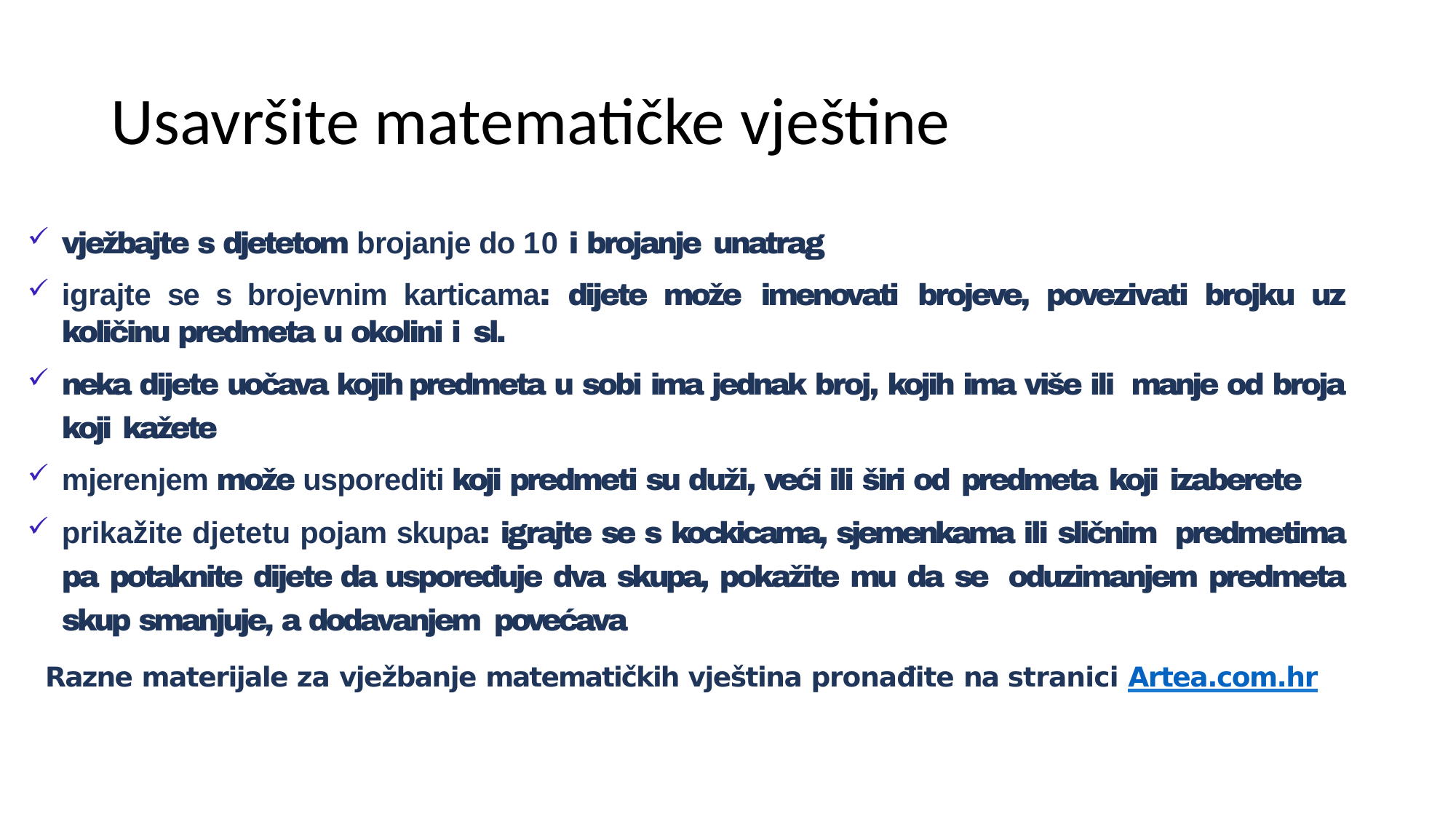

# Usavršite matematičke vještine
vježbajte s djetetom brojanje do 10 i brojanje unatrag
igrajte se s brojevnim karticama: dijete može imenovati brojeve, povezivati brojku uz količinu predmeta u okolini i sl.
neka dijete uočava kojih predmeta u sobi ima jednak broj, kojih ima više ili  manje od broja koji kažete
mjerenjem može usporediti koji predmeti su duži, veći ili širi od predmeta koji izaberete
prikažite djetetu pojam skupa: igrajte se s kockicama, sjemenkama ili sličnim  predmetima pa potaknite dijete da uspoređuje dva skupa, pokažite mu da se  oduzimanjem predmeta skup smanjuje, a dodavanjem povećava

  Razne materijale za vježbanje matematičkih vještina pronađite na stranici Artea.com.hr